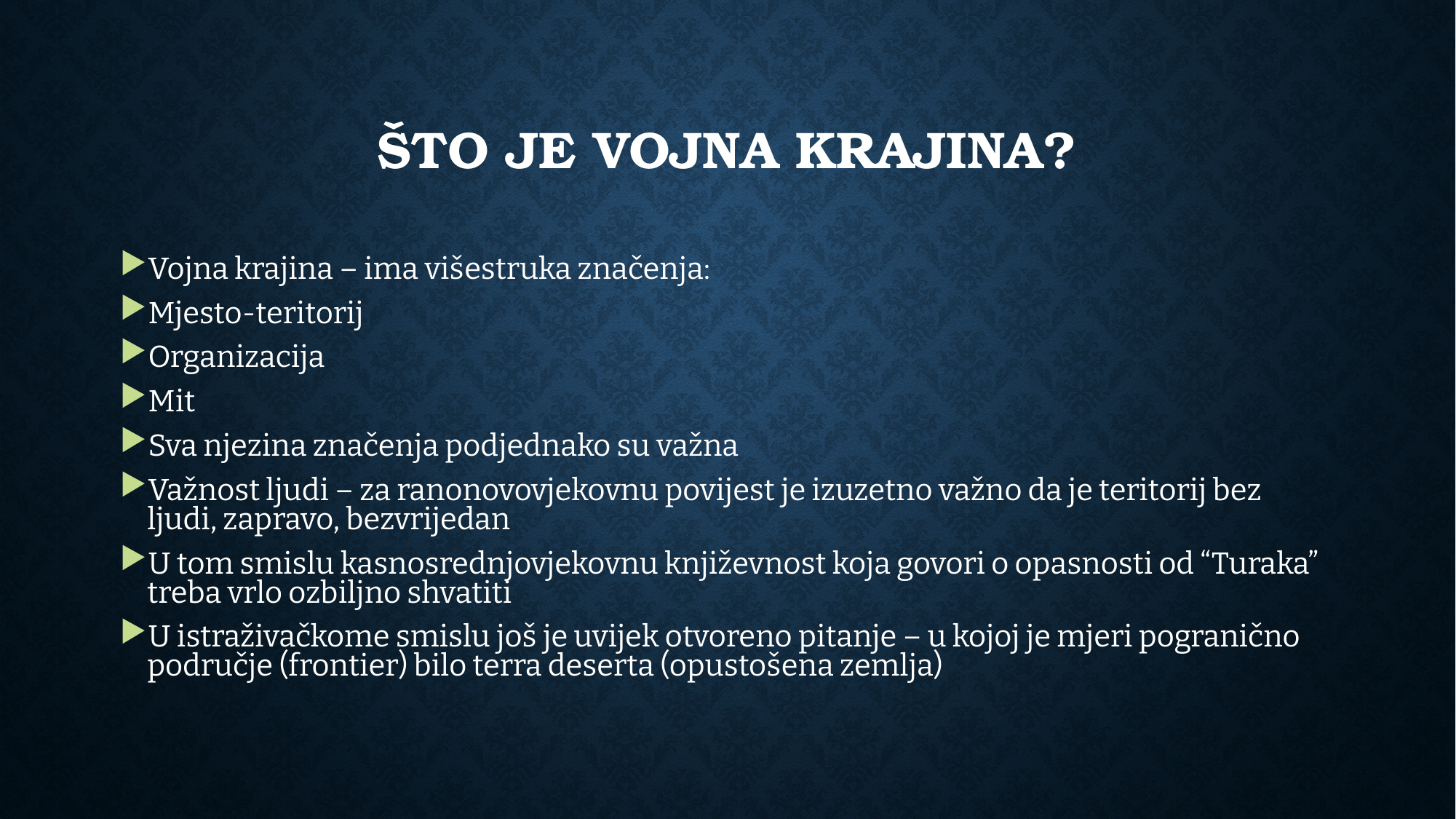

# Što je vojna krajina?
Vojna krajina – ima višestruka značenja:
Mjesto-teritorij
Organizacija
Mit
Sva njezina značenja podjednako su važna
Važnost ljudi – za ranonovovjekovnu povijest je izuzetno važno da je teritorij bez ljudi, zapravo, bezvrijedan
U tom smislu kasnosrednjovjekovnu književnost koja govori o opasnosti od “Turaka” treba vrlo ozbiljno shvatiti
U istraživačkome smislu još je uvijek otvoreno pitanje – u kojoj je mjeri pogranično područje (frontier) bilo terra deserta (opustošena zemlja)